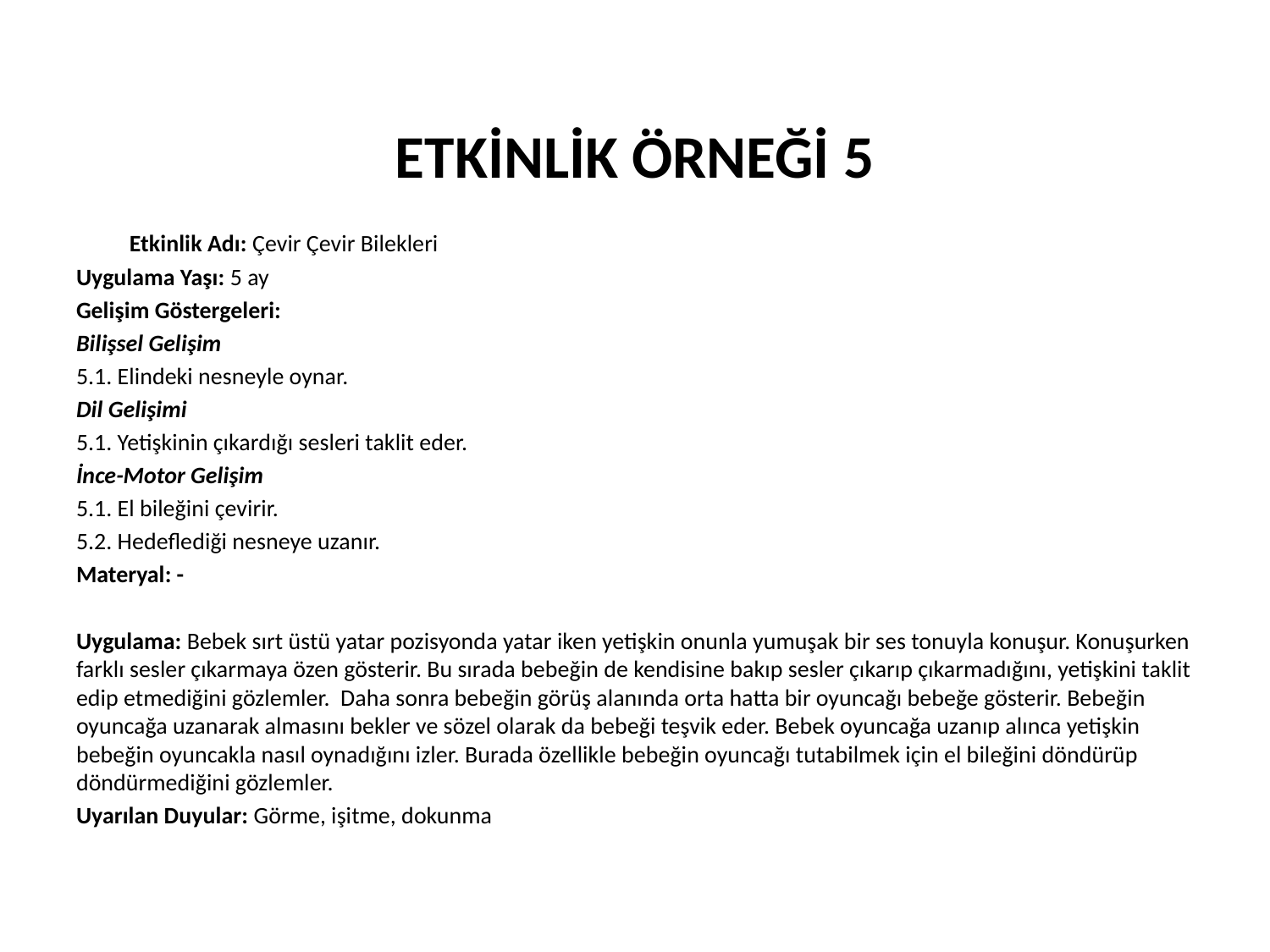

# ETKİNLİK ÖRNEĞİ 5
	Etkinlik Adı: Çevir Çevir Bilekleri
Uygulama Yaşı: 5 ay
Gelişim Göstergeleri:
Bilişsel Gelişim
5.1. Elindeki nesneyle oynar.
Dil Gelişimi
5.1. Yetişkinin çıkardığı sesleri taklit eder.
İnce-Motor Gelişim
5.1. El bileğini çevirir.
5.2. Hedeflediği nesneye uzanır.
Materyal: -

Uygulama: Bebek sırt üstü yatar pozisyonda yatar iken yetişkin onunla yumuşak bir ses tonuyla konuşur. Konuşurken farklı sesler çıkarmaya özen gösterir. Bu sırada bebeğin de kendisine bakıp sesler çıkarıp çıkarmadığını, yetişkini taklit edip etmediğini gözlemler.  Daha sonra bebeğin görüş alanında orta hatta bir oyuncağı bebeğe gösterir. Bebeğin oyuncağa uzanarak almasını bekler ve sözel olarak da bebeği teşvik eder. Bebek oyuncağa uzanıp alınca yetişkin bebeğin oyuncakla nasıl oynadığını izler. Burada özellikle bebeğin oyuncağı tutabilmek için el bileğini döndürüp döndürmediğini gözlemler.
Uyarılan Duyular: Görme, işitme, dokunma